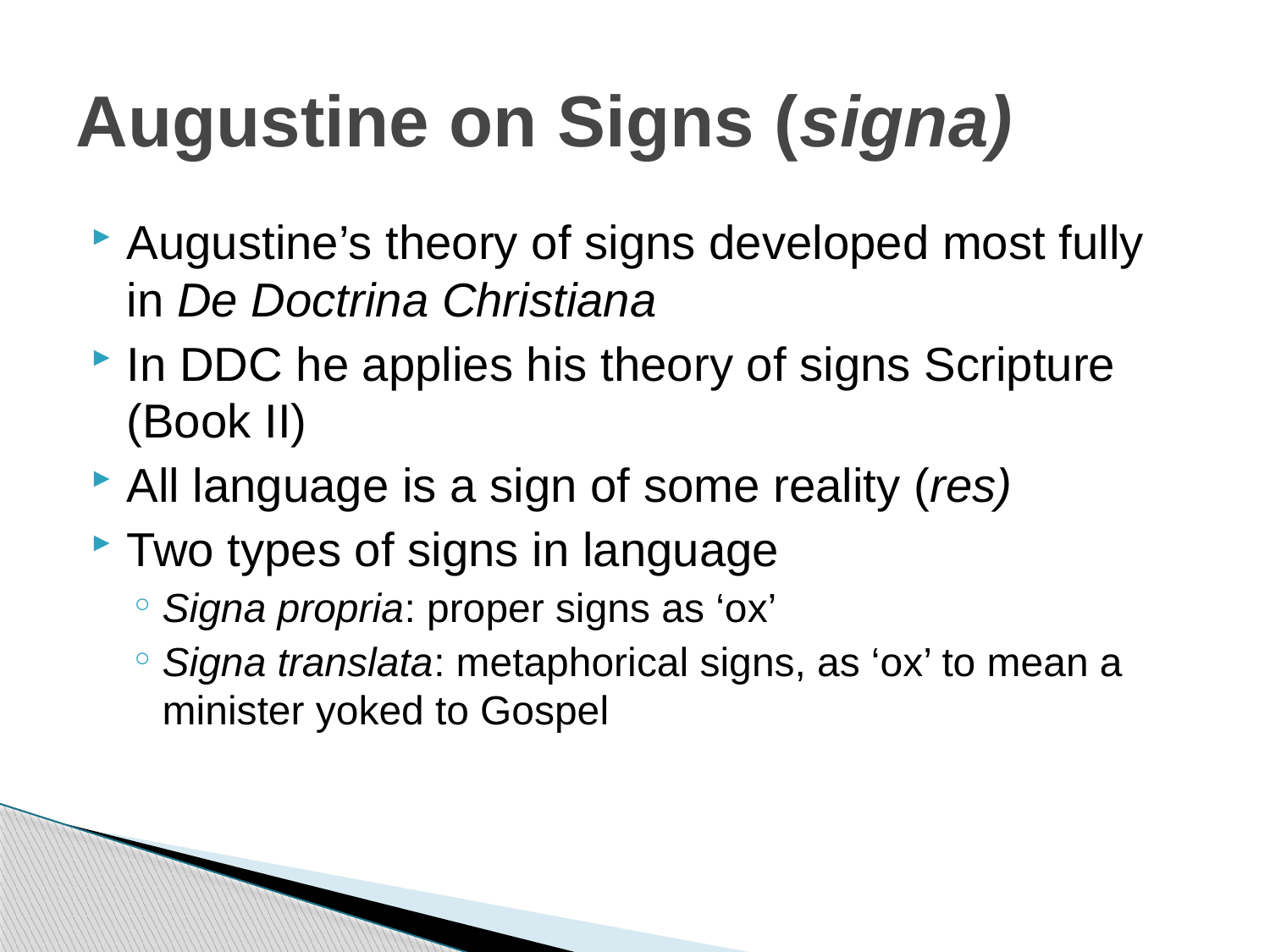

# Augustine on Signs (signa)
Augustine’s theory of signs developed most fully in De Doctrina Christiana
In DDC he applies his theory of signs Scripture (Book II)
All language is a sign of some reality (res)
Two types of signs in language
Signa propria: proper signs as ‘ox’
Signa translata: metaphorical signs, as ‘ox’ to mean a minister yoked to Gospel